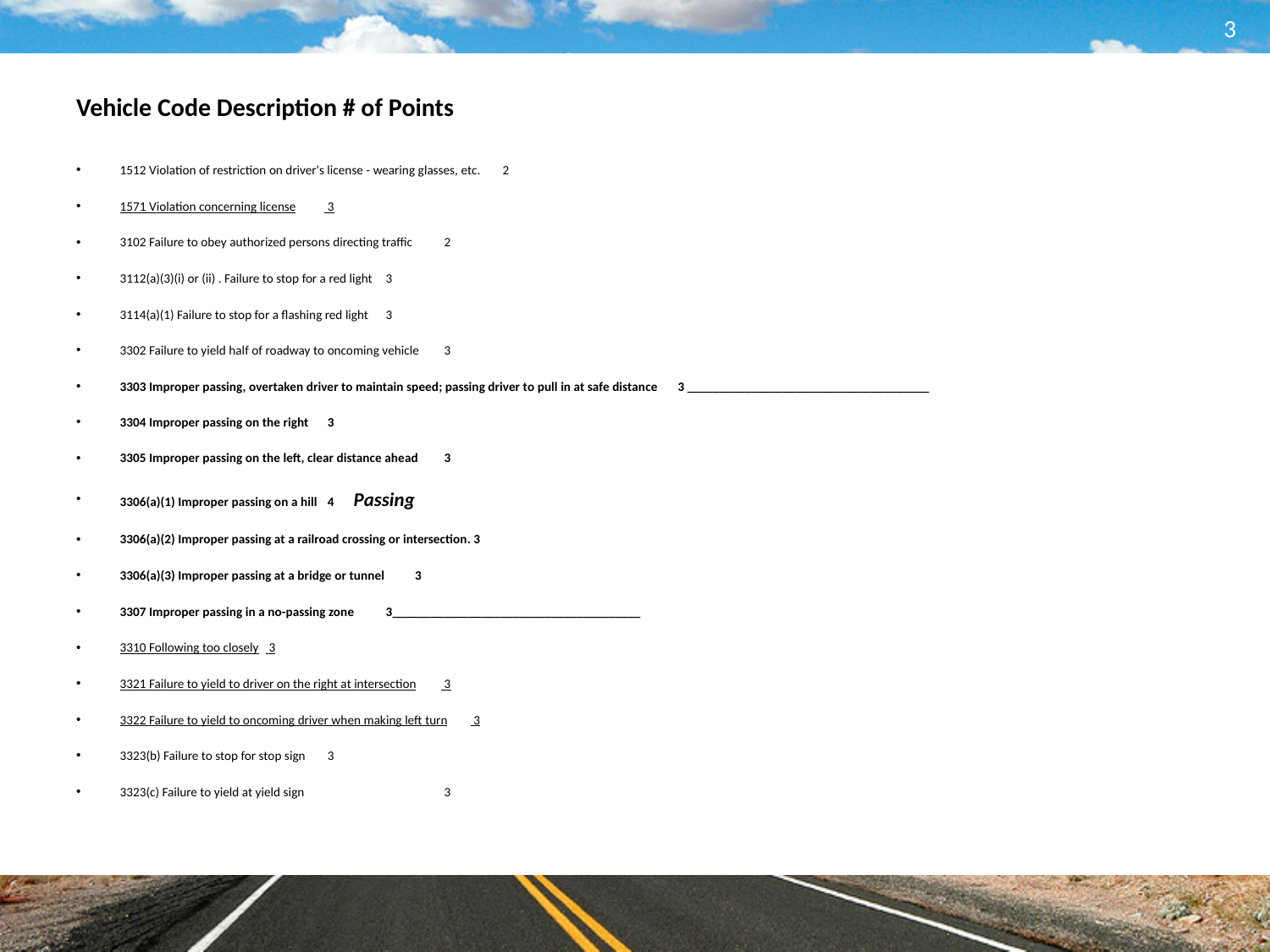

3
# Vehicle Code Description # of Points

1512 Violation of restriction on driver's license - wearing glasses, etc.			 2

1571 Violation concerning license					 3

3102 Failure to obey authorized persons directing traffic				 2

3112(a)(3)(i) or (ii) . Failure to stop for a red light				 3

3114(a)(1) Failure to stop for a flashing red light				 3

3302 Failure to yield half of roadway to oncoming vehicle				 3

3303 Improper passing, overtaken driver to maintain speed; passing driver to pull in at safe distance		 3 ______________________________________

3304 Improper passing on the right					 3

3305 Improper passing on the left, clear distance ahead				 3

3306(a)(1) Improper passing on a hill				 4	Passing

3306(a)(2) Improper passing at a railroad crossing or intersection.			 3

3306(a)(3) Improper passing at a bridge or tunnel				 3

3307 Improper passing in a no-passing zone				 3_______________________________________

3310 Following too closely					 3

3321 Failure to yield to driver on the right at intersection				 3

3322 Failure to yield to oncoming driver when making left turn			 3

3323(b) Failure to stop for stop sign 				 3

3323(c) Failure to yield at yield sign				                              	 3